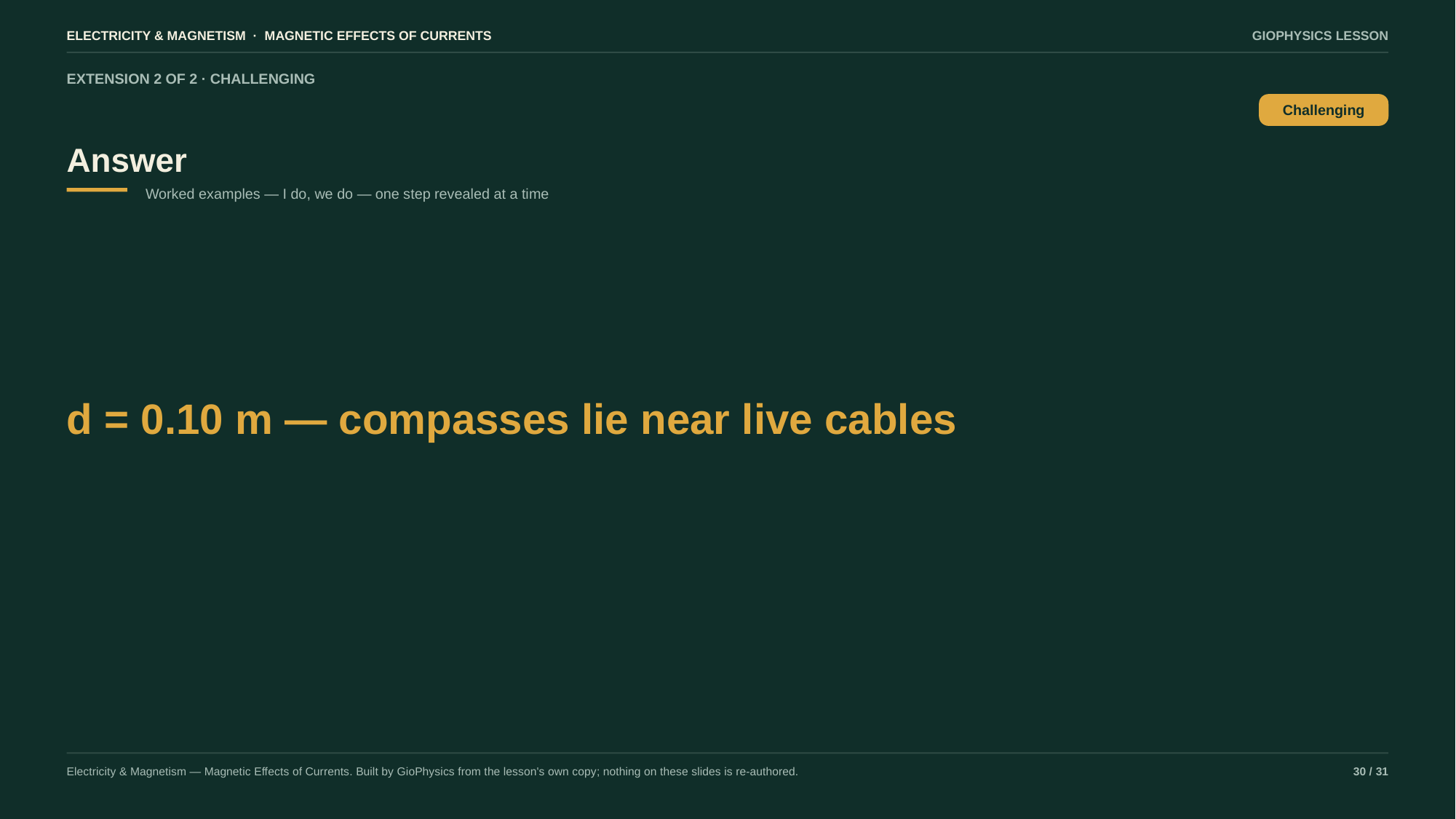

ELECTRICITY & MAGNETISM  ·  MAGNETIC EFFECTS OF CURRENTS
GIOPHYSICS LESSON

EXTENSION 2 OF 2 · CHALLENGING
Answer

Challenging
Worked examples — I do, we do — one step revealed at a time

d = 0.10 m — compasses lie near live cables

Electricity & Magnetism — Magnetic Effects of Currents. Built by GioPhysics from the lesson's own copy; nothing on these slides is re-authored.
30 / 31